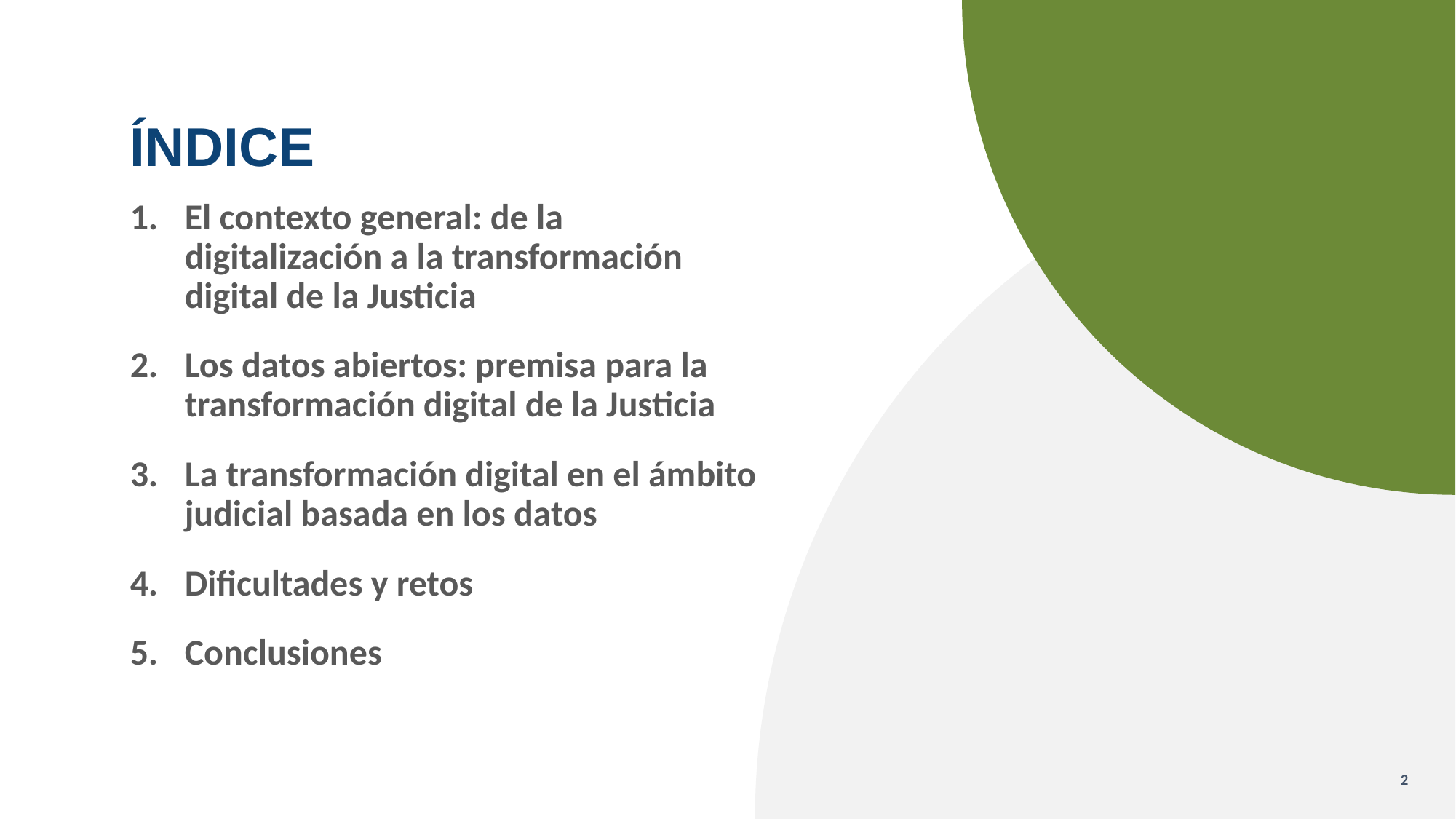

# ÍNDICE
El contexto general: de la digitalización a la transformación digital de la Justicia
Los datos abiertos: premisa para la transformación digital de la Justicia
La transformación digital en el ámbito judicial basada en los datos
Dificultades y retos
Conclusiones